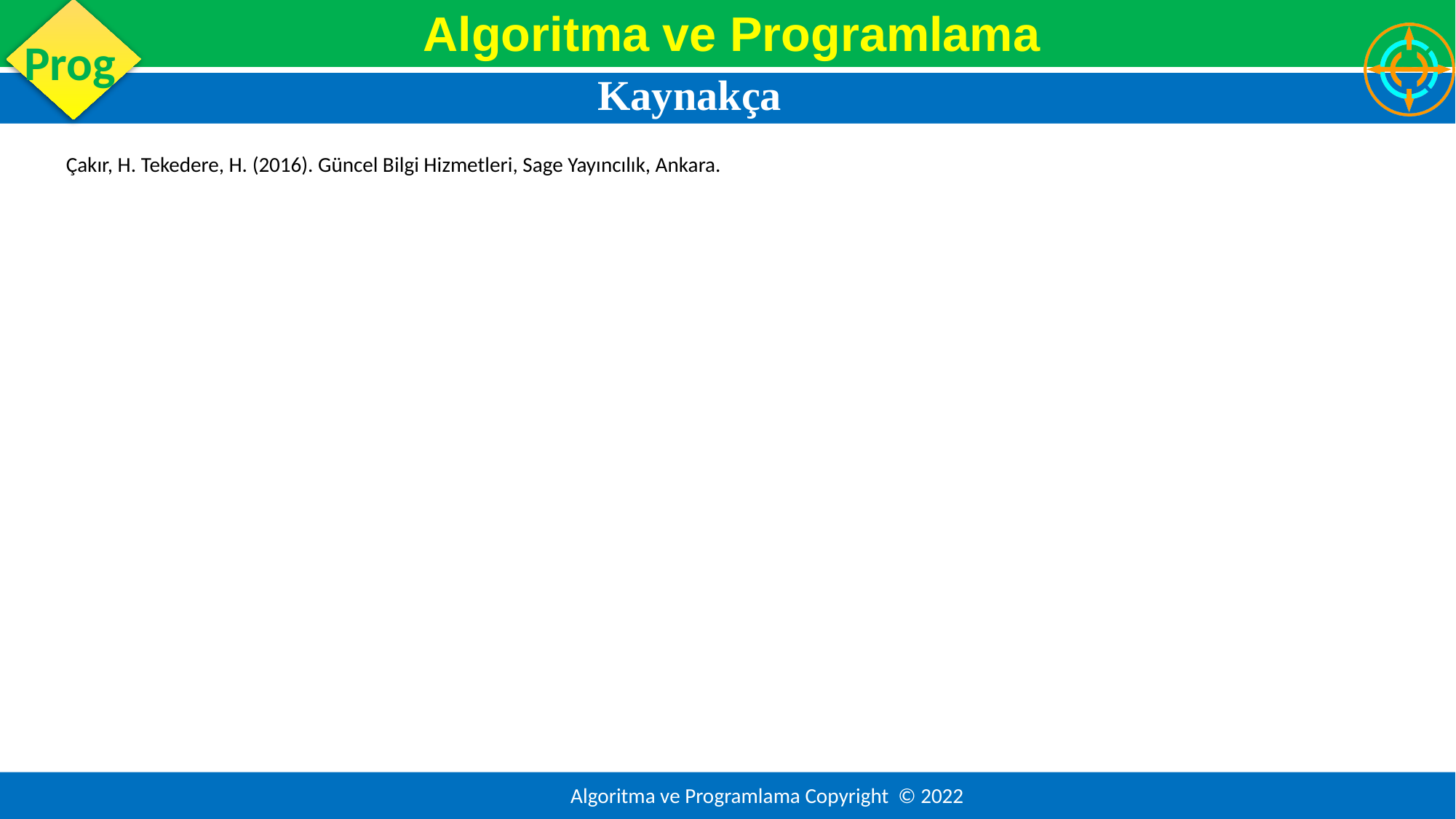

Kaynakça
Çakır, H. Tekedere, H. (2016). Güncel Bilgi Hizmetleri, Sage Yayıncılık, Ankara.